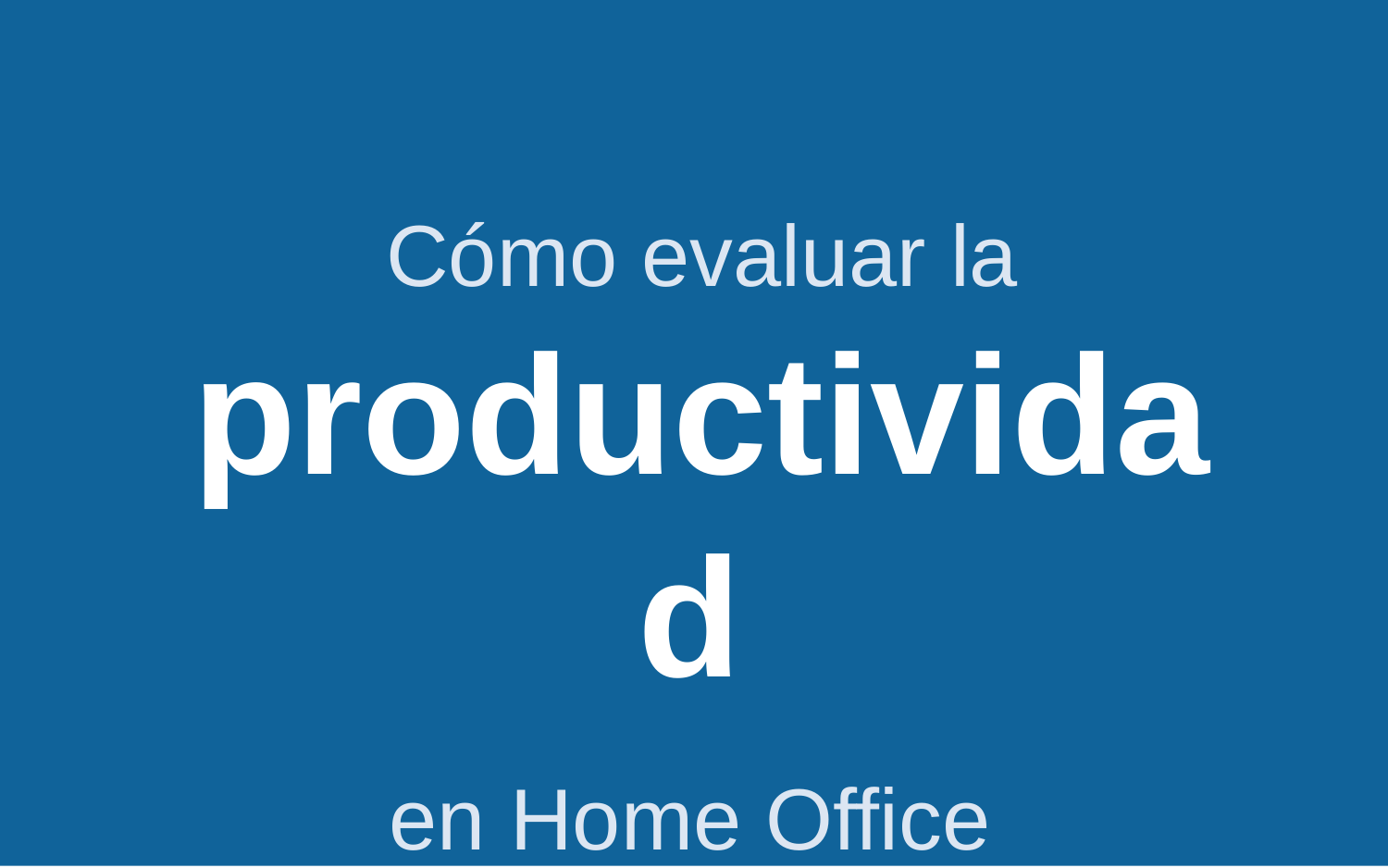

Cómo evaluar la productividad
en Home Office